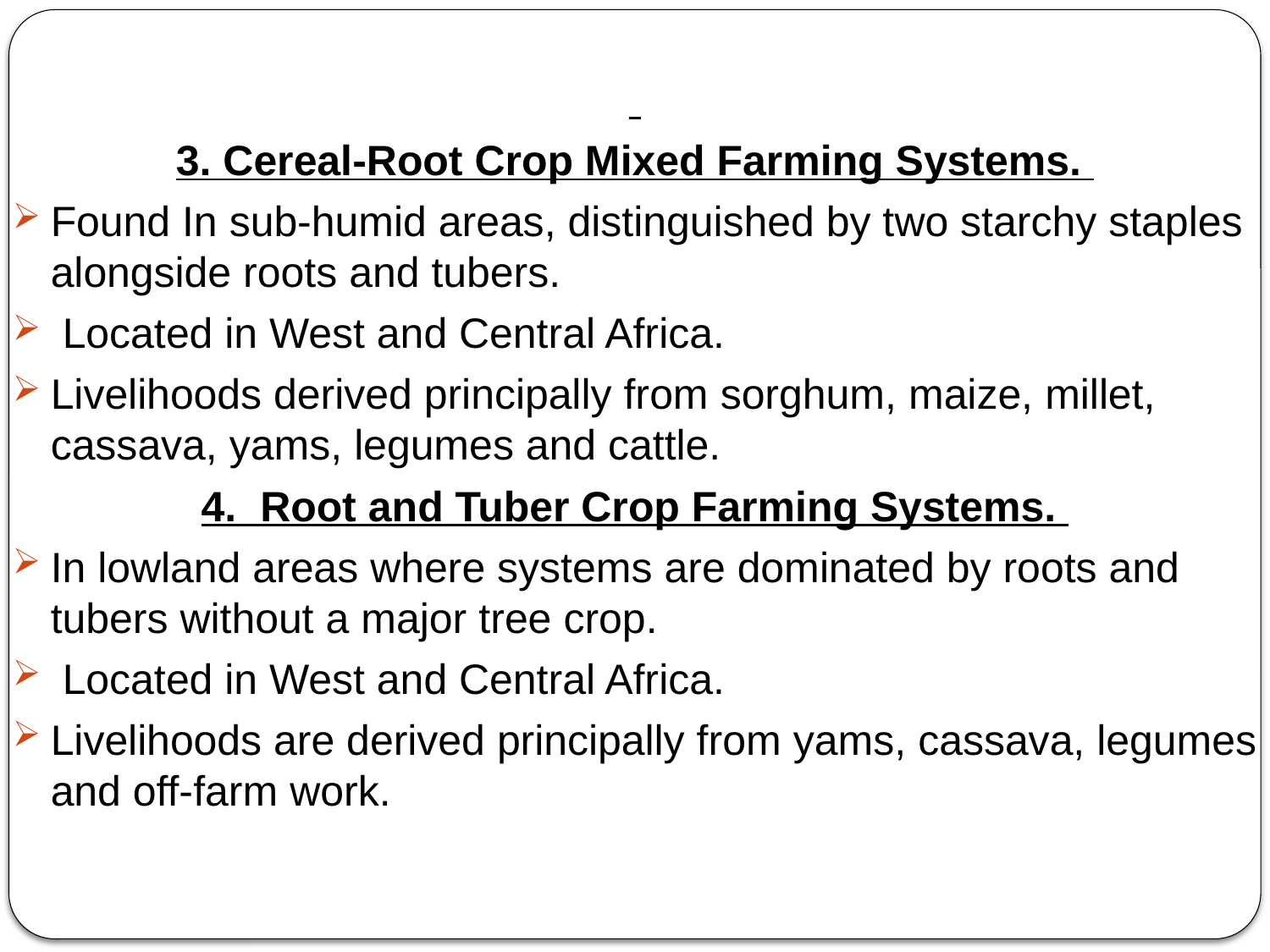

3. Cereal-Root Crop Mixed Farming Systems.
Found In sub-humid areas, distinguished by two starchy staples alongside roots and tubers.
 Located in West and Central Africa.
Livelihoods derived principally from sorghum, maize, millet, cassava, yams, legumes and cattle.
4.  Root and Tuber Crop Farming Systems.
In lowland areas where systems are dominated by roots and tubers without a major tree crop.
 Located in West and Central Africa.
Livelihoods are derived principally from yams, cassava, legumes and off-farm work.